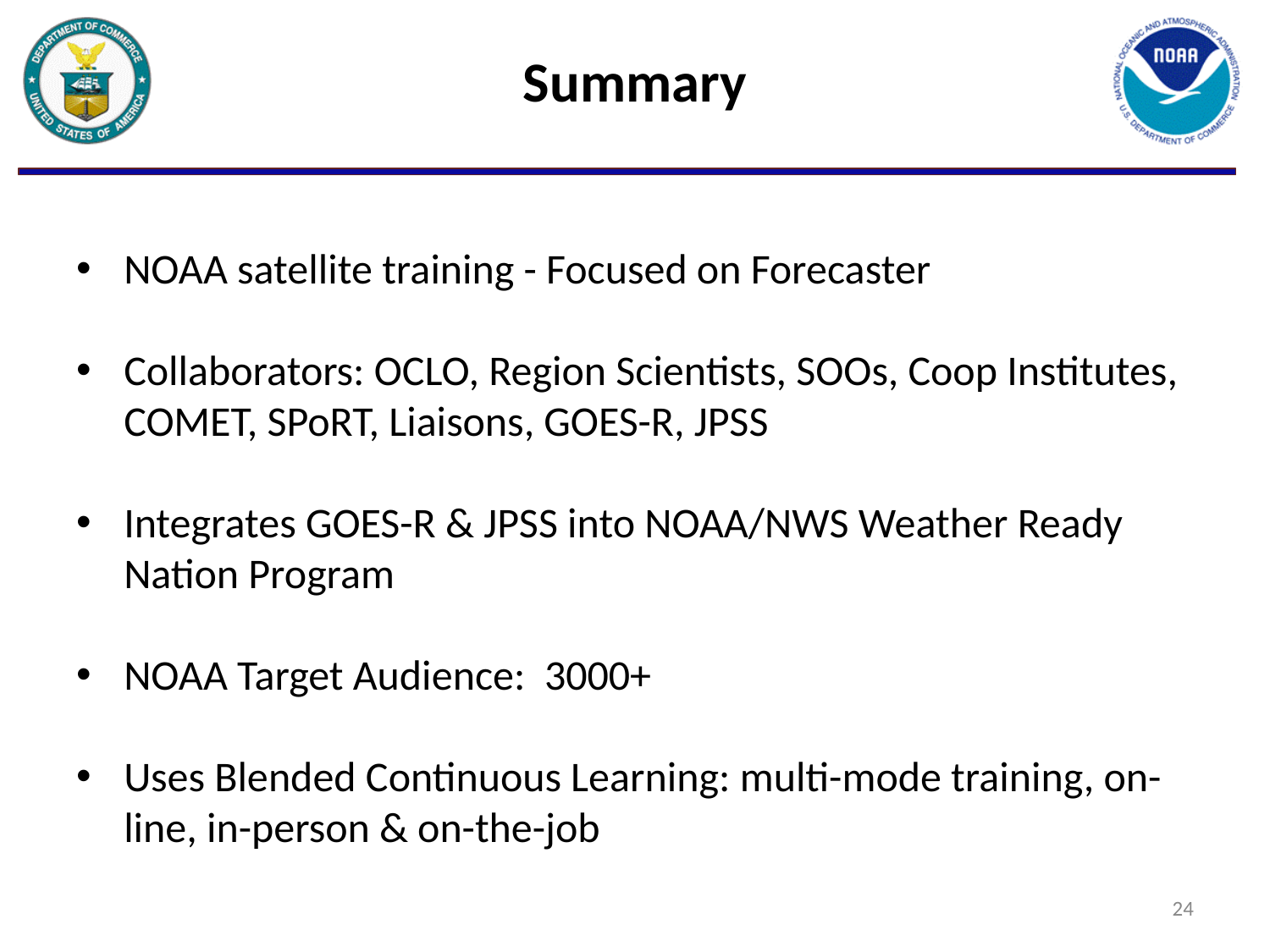

# Summary
NOAA satellite training - Focused on Forecaster

Collaborators: OCLO, Region Scientists, SOOs, Coop Institutes, COMET, SPoRT, Liaisons, GOES-R, JPSS

Integrates GOES-R & JPSS into NOAA/NWS Weather Ready Nation Program

NOAA Target Audience:  3000+

Uses Blended Continuous Learning: multi-mode training, on-line, in-person & on-the-job
24